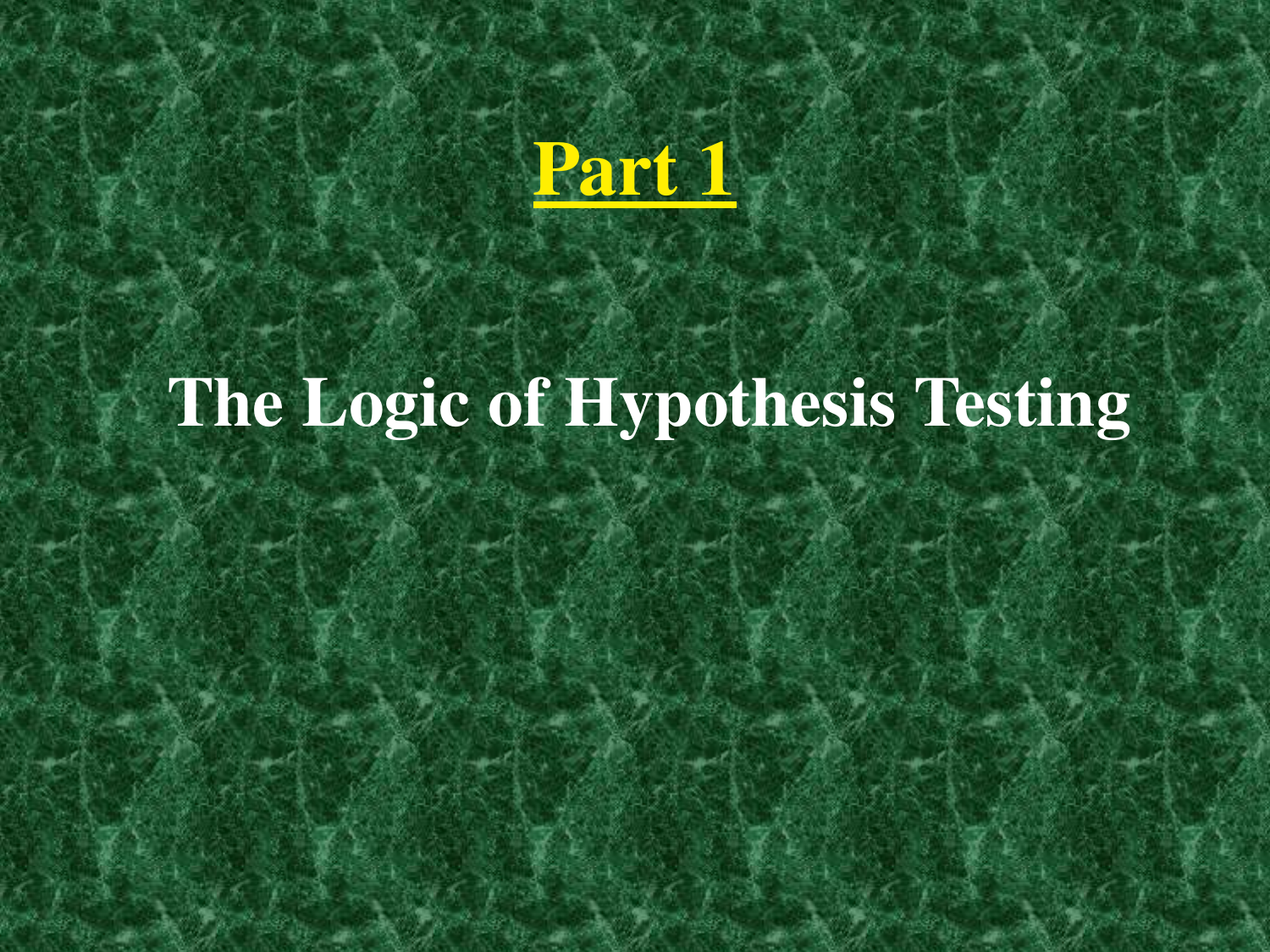

# Part 1
The Logic of Hypothesis Testing